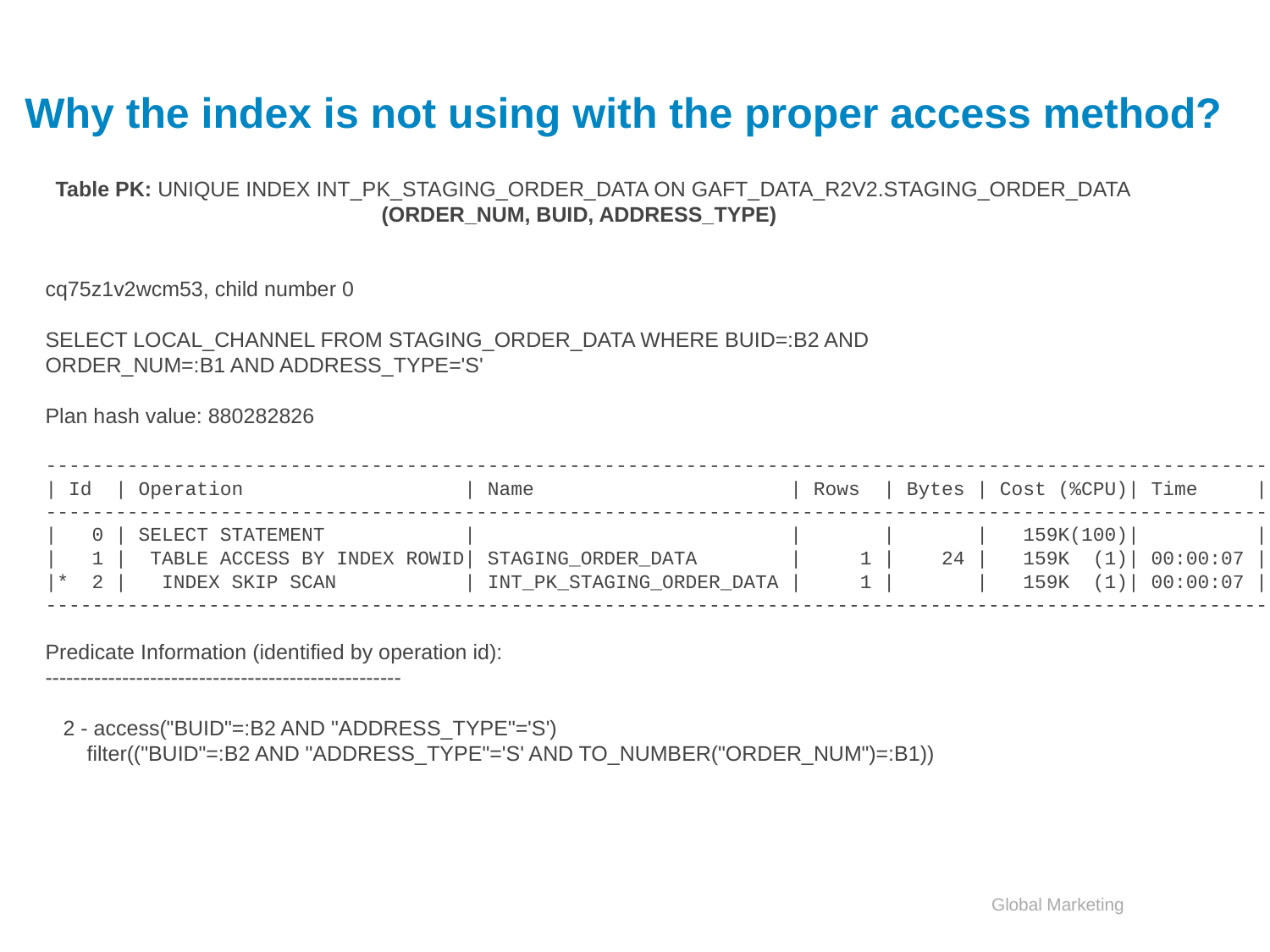

# Why the index is not using with the proper access method?
Table PK: UNIQUE INDEX INT_PK_STAGING_ORDER_DATA ON GAFT_DATA_R2V2.STAGING_ORDER_DATA
                                                       (ORDER_NUM, BUID, ADDRESS_TYPE)
cq75z1v2wcm53, child number 0

SELECT LOCAL_CHANNEL FROM STAGING_ORDER_DATA WHERE BUID=:B2 AND
ORDER_NUM=:B1 AND ADDRESS_TYPE='S'

Plan hash value: 880282826

---------------------------------------------------------------------------------------------------------
| Id  | Operation                   | Name                      | Rows  | Bytes | Cost (%CPU)| Time     |
---------------------------------------------------------------------------------------------------------
|   0 | SELECT STATEMENT            |                           |       |       |   159K(100)|          |
|   1 |  TABLE ACCESS BY INDEX ROWID| STAGING_ORDER_DATA        |     1 |    24 |   159K  (1)| 00:00:07 |
|*  2 |   INDEX SKIP SCAN           | INT_PK_STAGING_ORDER_DATA |     1 |       |   159K  (1)| 00:00:07 |
---------------------------------------------------------------------------------------------------------

Predicate Information (identified by operation id):
---------------------------------------------------

   2 - access("BUID"=:B2 AND "ADDRESS_TYPE"='S')
       filter(("BUID"=:B2 AND "ADDRESS_TYPE"='S' AND TO_NUMBER("ORDER_NUM")=:B1))